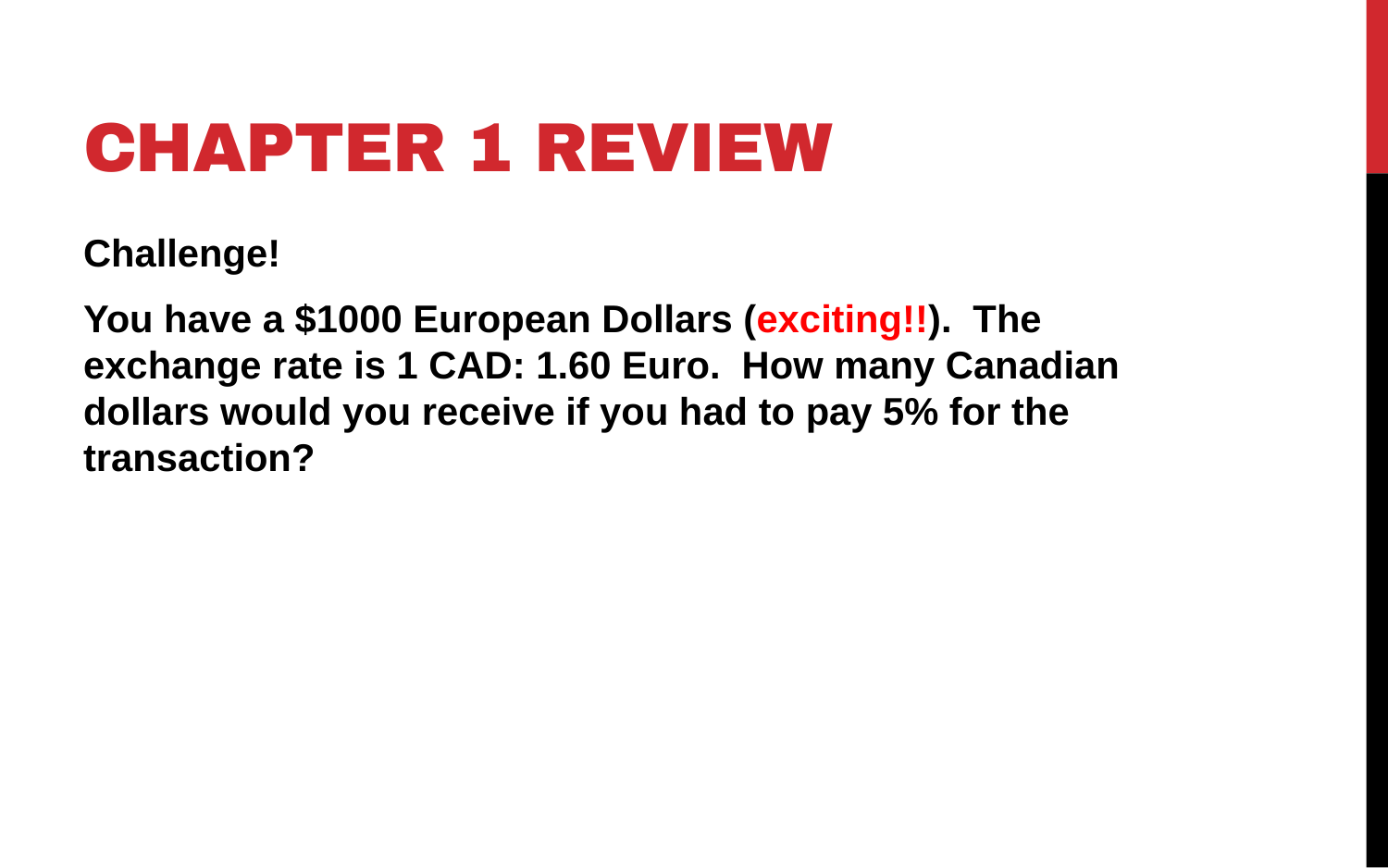

# Chapter 1 Review
Challenge!
You have a $1000 European Dollars (exciting!!).  The exchange rate is 1 CAD: 1.60 Euro.  How many Canadian dollars would you receive if you had to pay 5% for the transaction?